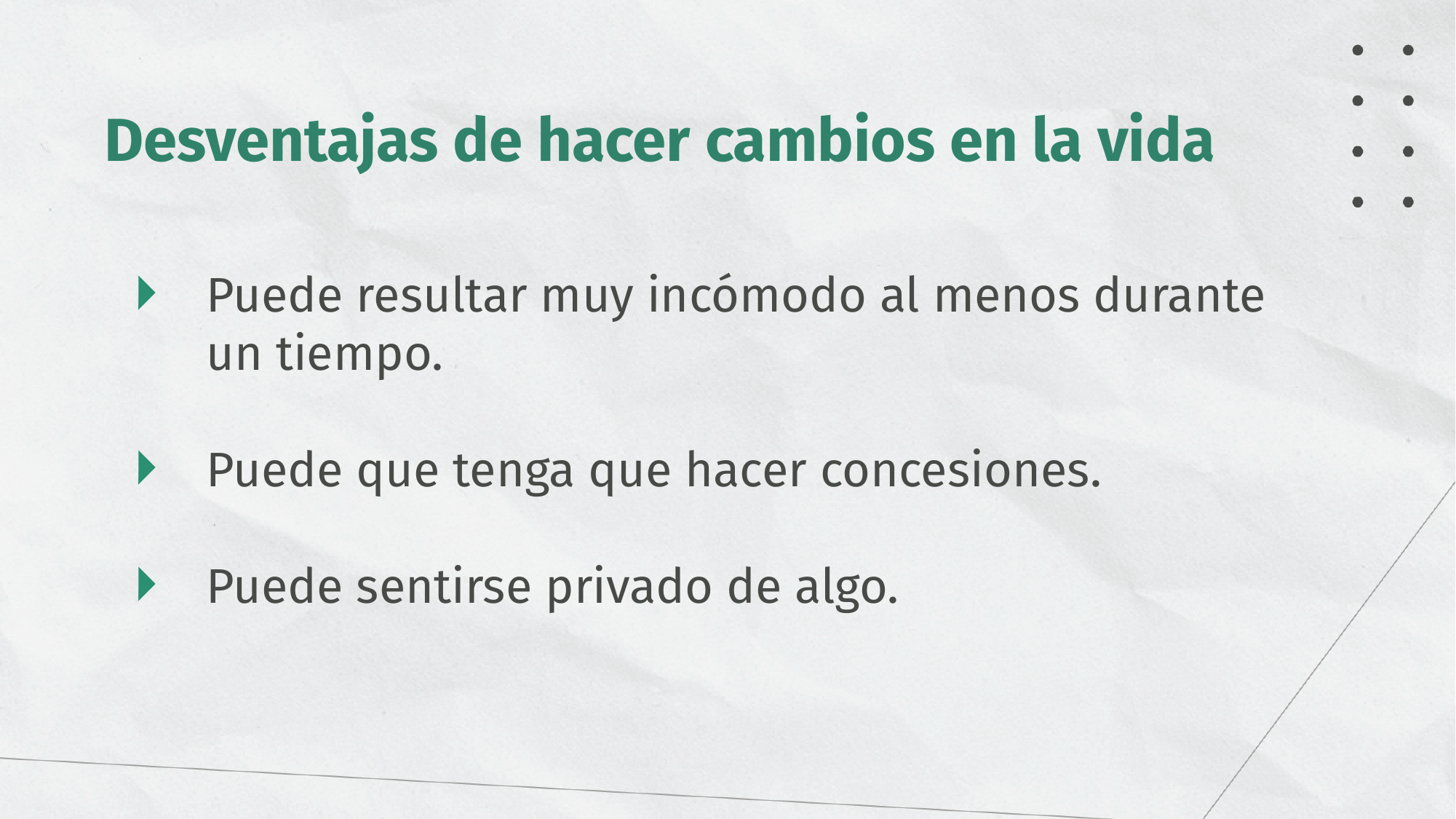

Desventajas de hacer cambios en la vida
Puede resultar muy incómodo al menos durante un tiempo.
Puede que tenga que hacer concesiones.
Puede sentirse privado de algo.